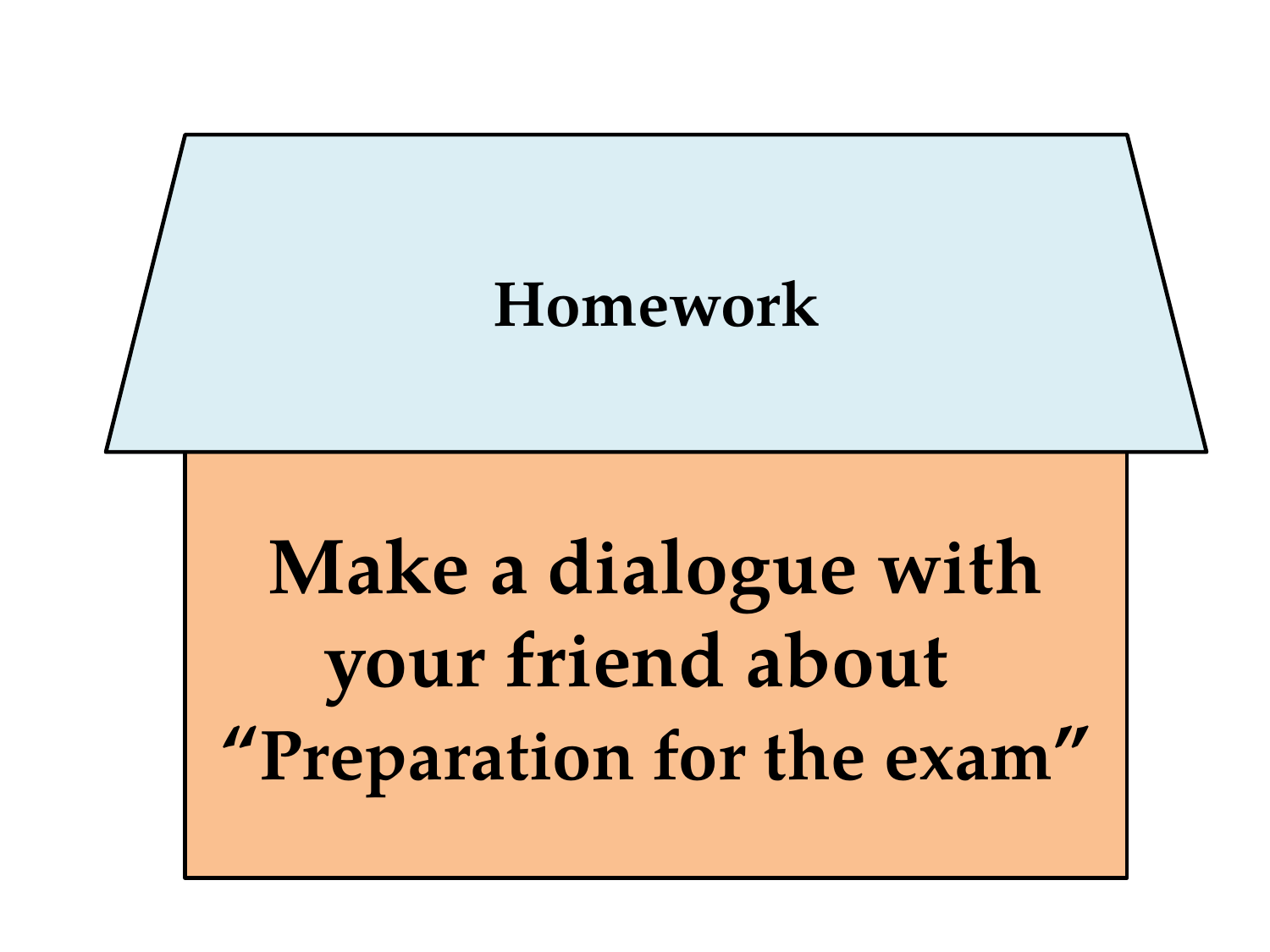

Homework

Make a dialogue with your friend about
“Preparation for the exam”